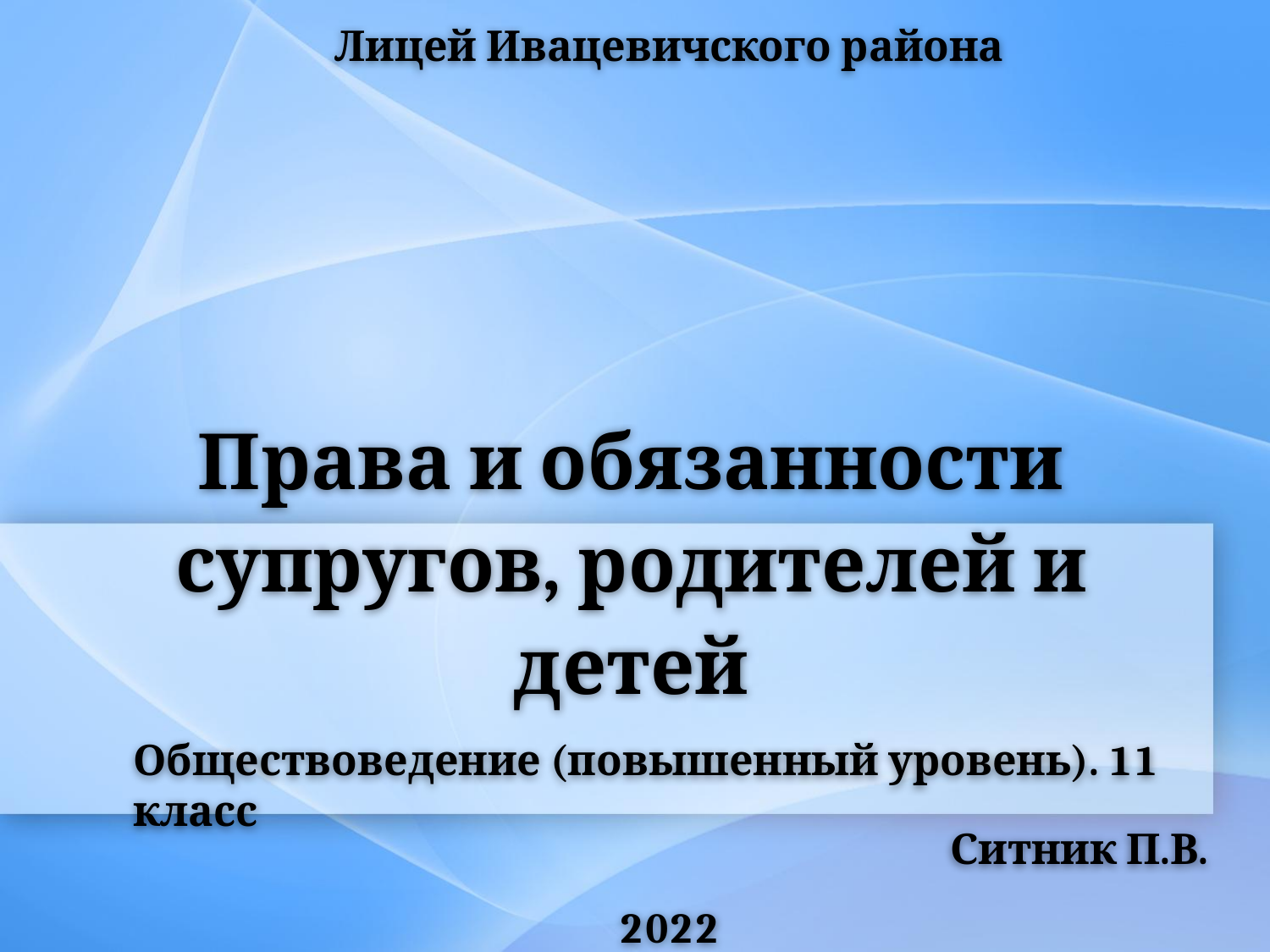

Лицей Ивацевичского района
# Права и обязанности супругов, родителей и детей
Обществоведение (повышенный уровень). 11 класс
Ситник П.В.
2022